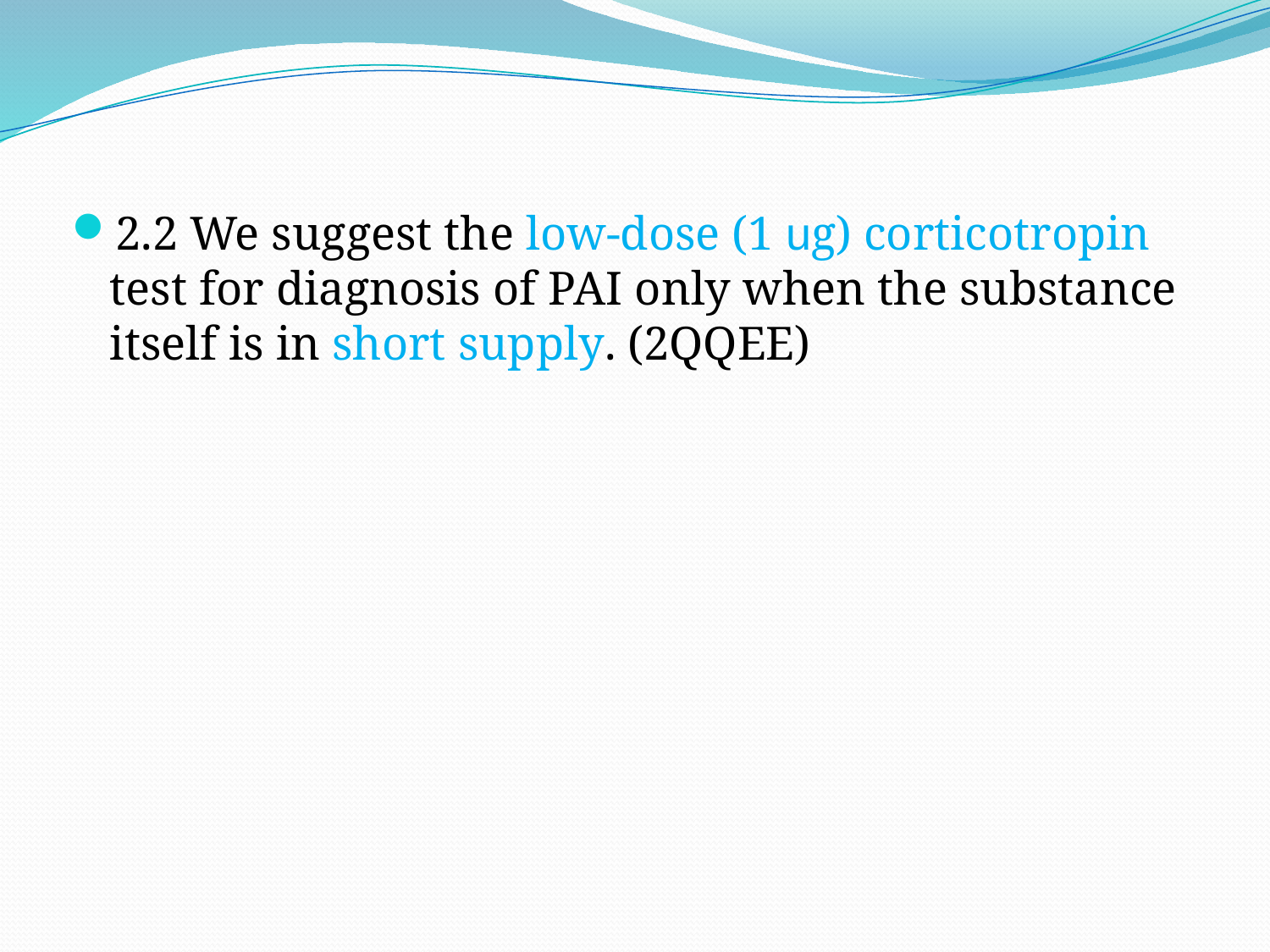

2.2 We suggest the low-dose (1 ug) corticotropin test for diagnosis of PAI only when the substance itself is in short supply. (2QQEE)